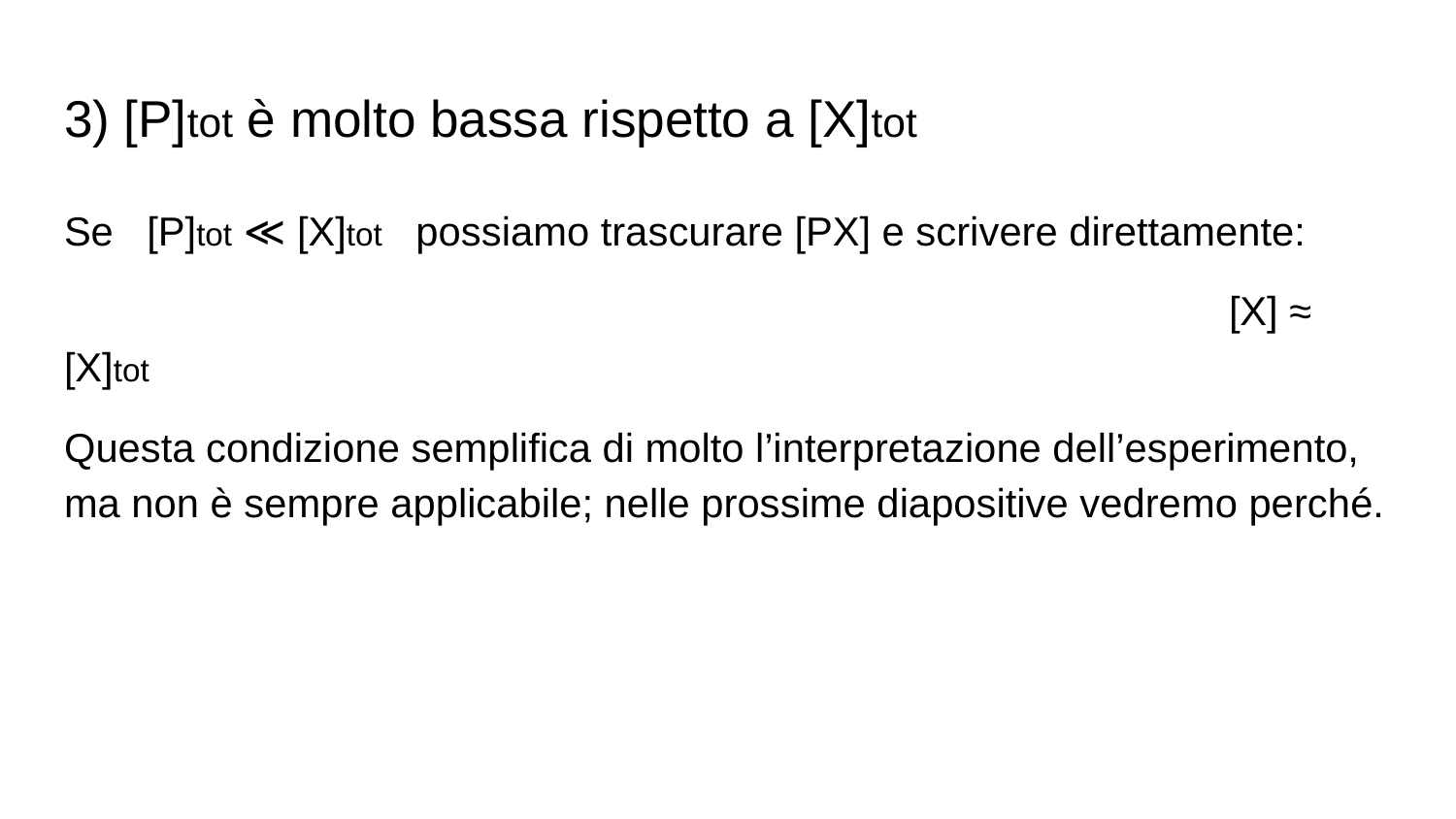

# 3) [P]tot è molto bassa rispetto a [X]tot
Se   [P]tot ≪ [X]tot   possiamo trascurare [PX] e scrivere direttamente:
								[X] ≈ [X]tot
Questa condizione semplifica di molto l’interpretazione dell’esperimento, ma non è sempre applicabile; nelle prossime diapositive vedremo perché.